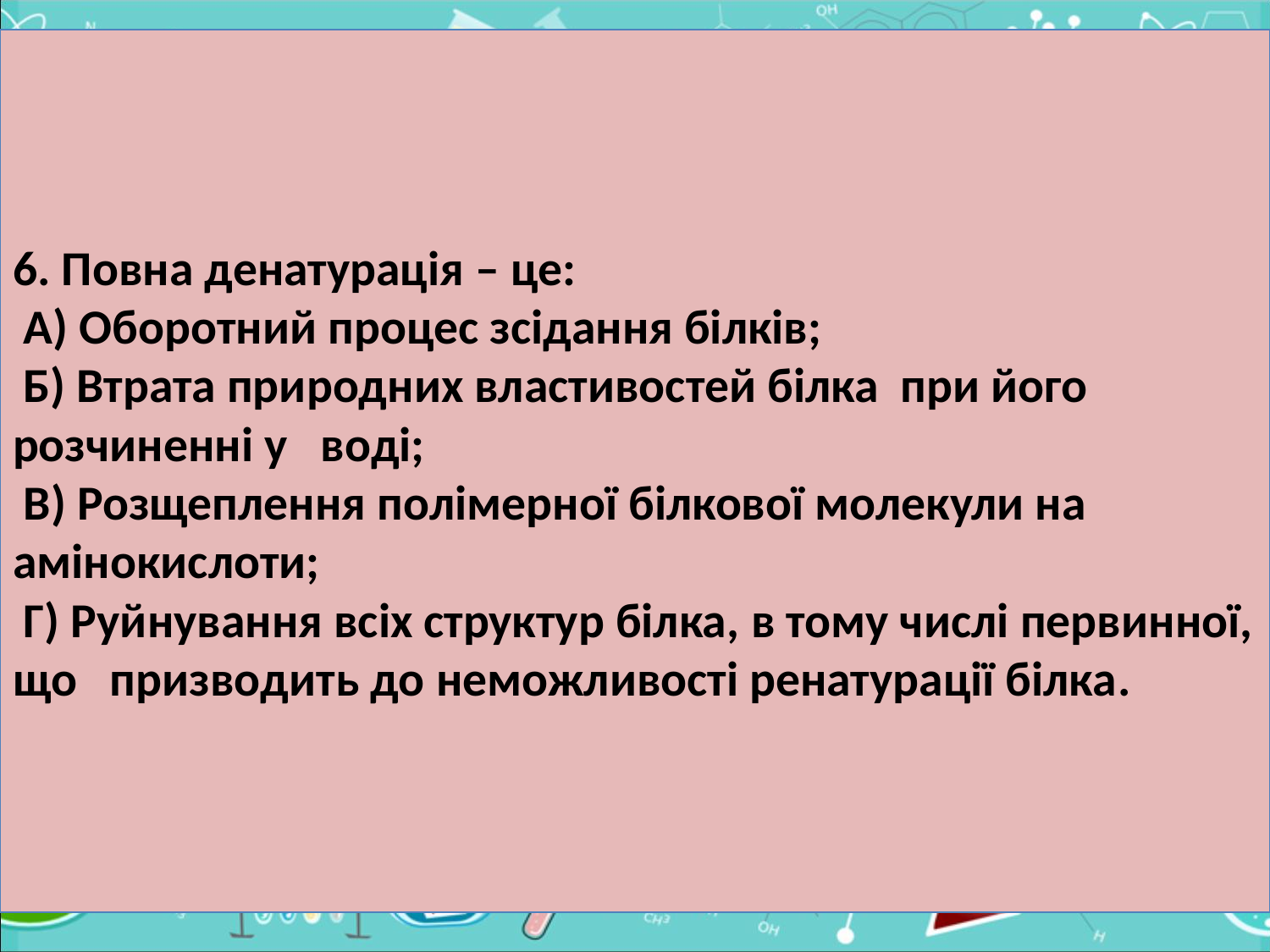

# 6. Повна денатурація – це: А) Оборотний процес зсідання білків; Б) Втрата природних властивостей білка  при його розчиненні у   воді; В) Розщеплення полімерної білкової молекули на амінокислоти; Г) Руйнування всіх структур білка, в тому числі первинної, що   призводить до неможливості ренатурації білка.